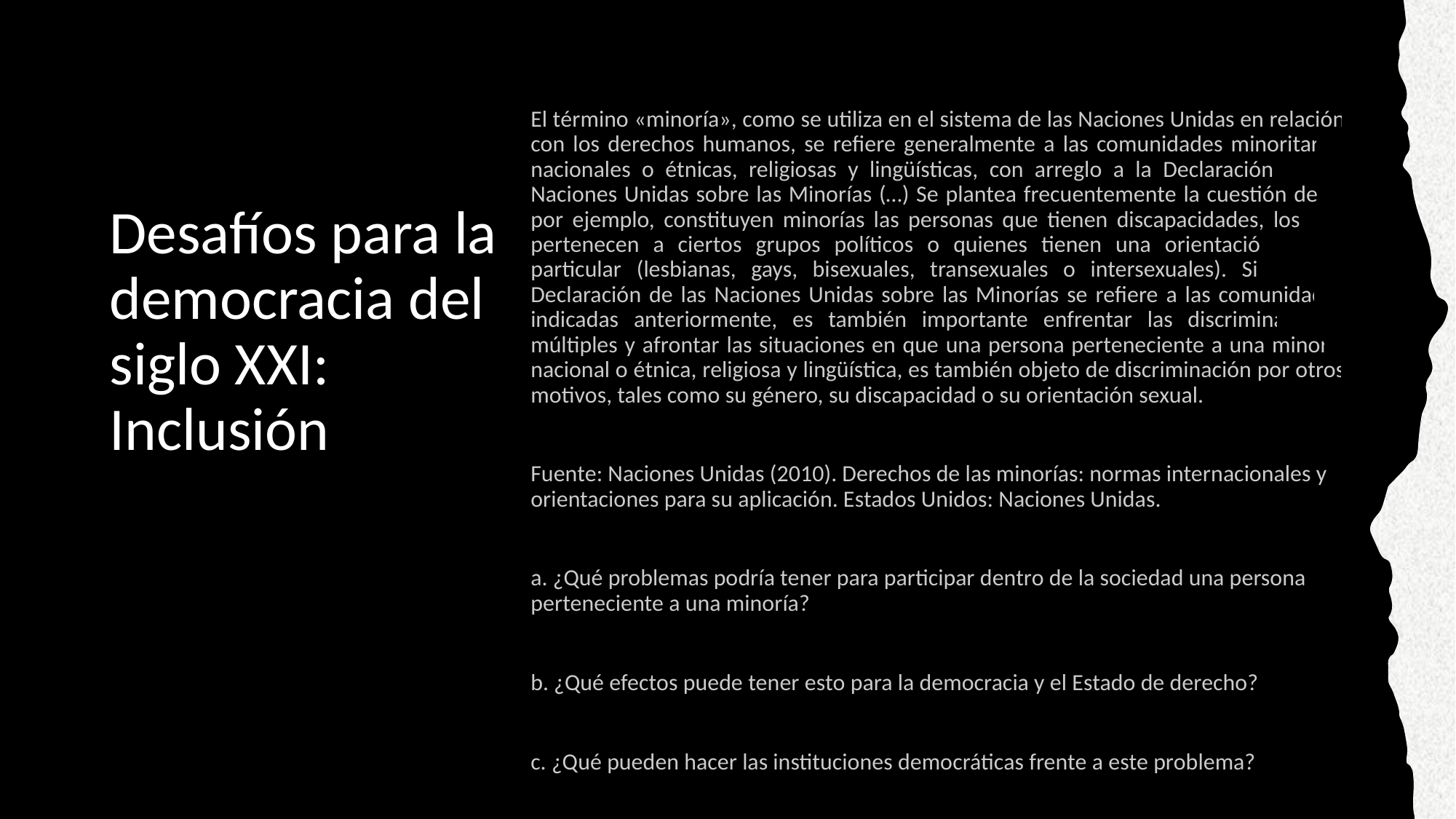

El término «minoría», como se utiliza en el sistema de las Naciones Unidas en relación con los derechos humanos, se refiere generalmente a las comunidades minoritarias nacionales o étnicas, religiosas y lingüísticas, con arreglo a la Declaración de las Naciones Unidas sobre las Minorías (…) Se plantea frecuentemente la cuestión de si, por ejemplo, constituyen minorías las personas que tienen discapacidades, los que pertenecen a ciertos grupos políticos o quienes tienen una orientación sexual particular (lesbianas, gays, bisexuales, transexuales o intersexuales). Si bien la Declaración de las Naciones Unidas sobre las Minorías se refiere a las comunidades indicadas anteriormente, es también importante enfrentar las discriminaciones múltiples y afrontar las situaciones en que una persona perteneciente a una minoría nacional o étnica, religiosa y lingüística, es también objeto de discriminación por otros motivos, tales como su género, su discapacidad o su orientación sexual.

Fuente: Naciones Unidas (2010). Derechos de las minorías: normas internacionales y orientaciones para su aplicación. Estados Unidos: Naciones Unidas.

a. ¿Qué problemas podría tener para participar dentro de la sociedad una persona perteneciente a una minoría?

b. ¿Qué efectos puede tener esto para la democracia y el Estado de derecho?

c. ¿Qué pueden hacer las instituciones democráticas frente a este problema?
# Desafíos para la democracia del siglo XXI: Inclusión